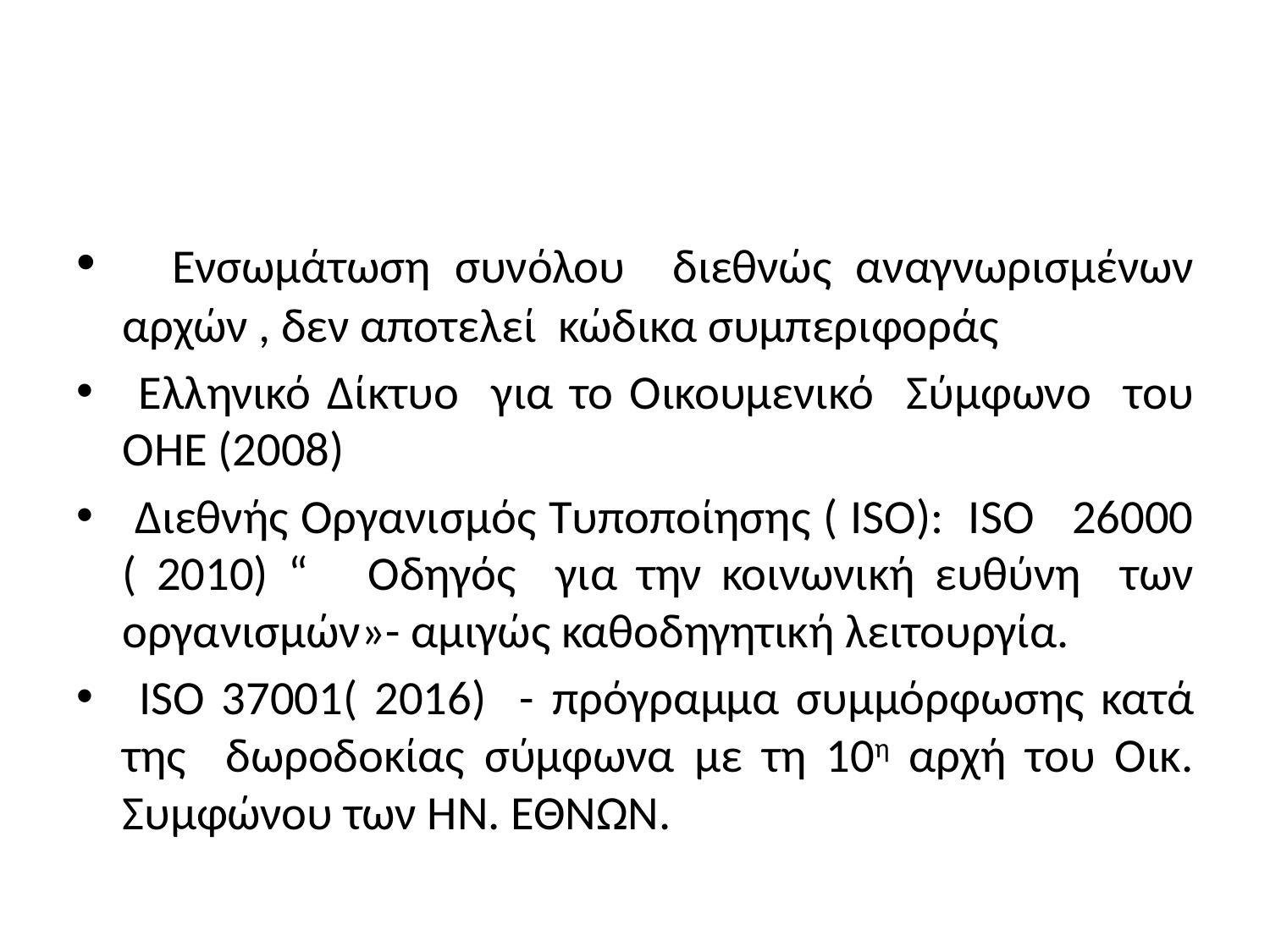

#
  Ενσωμάτωση συνόλου  διεθνώς αναγνωρισμένων αρχών , δεν αποτελεί  κώδικα συμπεριφοράς
 Ελληνικό Δίκτυο  για το Οικουμενικό  Σύμφωνο  του ΟΗΕ (2008)
 Διεθνής Οργανισμός Τυποποίησης ( ΙSO):  ΙSO   26000 ( 2010) “   Οδηγός  για την κοινωνική ευθύνη  των οργανισμών»- αμιγώς καθοδηγητική λειτουργία.
 ISO 37001( 2016)  - πρόγραμμα συμμόρφωσης κατά της  δωροδοκίας σύμφωνα με τη 10η αρχή του Οικ. Συμφώνου των ΗΝ. ΕΘΝΩΝ.